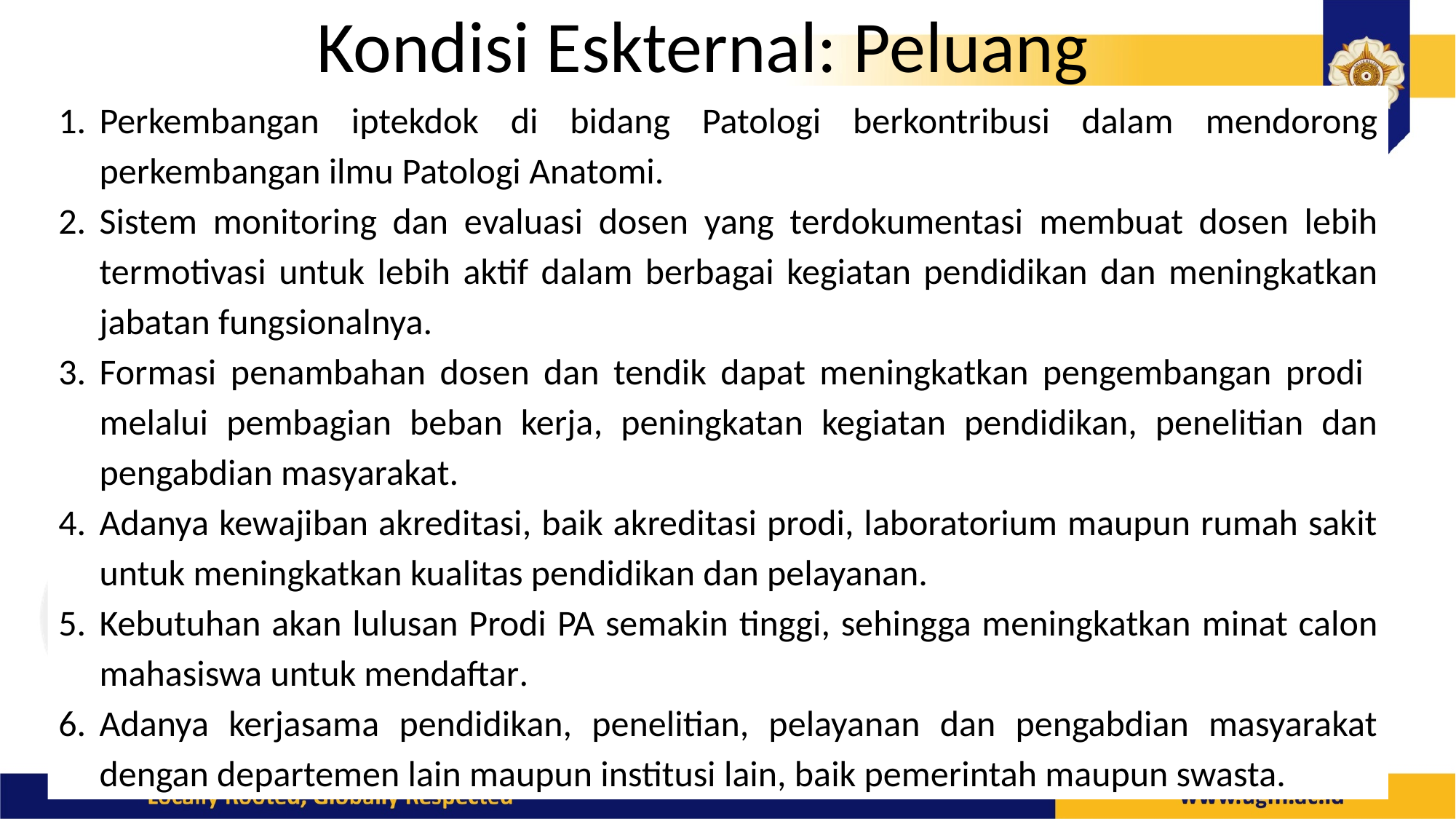

# Kondisi Eskternal: Peluang
Perkembangan iptekdok di bidang Patologi berkontribusi dalam mendorong perkembangan ilmu Patologi Anatomi.
Sistem monitoring dan evaluasi dosen yang terdokumentasi membuat dosen lebih termotivasi untuk lebih aktif dalam berbagai kegiatan pendidikan dan meningkatkan jabatan fungsionalnya.
Formasi penambahan dosen dan tendik dapat meningkatkan pengembangan prodi  melalui pembagian beban kerja, peningkatan kegiatan pendidikan, penelitian dan pengabdian masyarakat.
Adanya kewajiban akreditasi, baik akreditasi prodi, laboratorium maupun rumah sakit untuk meningkatkan kualitas pendidikan dan pelayanan.
Kebutuhan akan lulusan Prodi PA semakin tinggi, sehingga meningkatkan minat calon mahasiswa untuk mendaftar.
Adanya kerjasama pendidikan, penelitian, pelayanan dan pengabdian masyarakat dengan departemen lain maupun institusi lain, baik pemerintah maupun swasta.